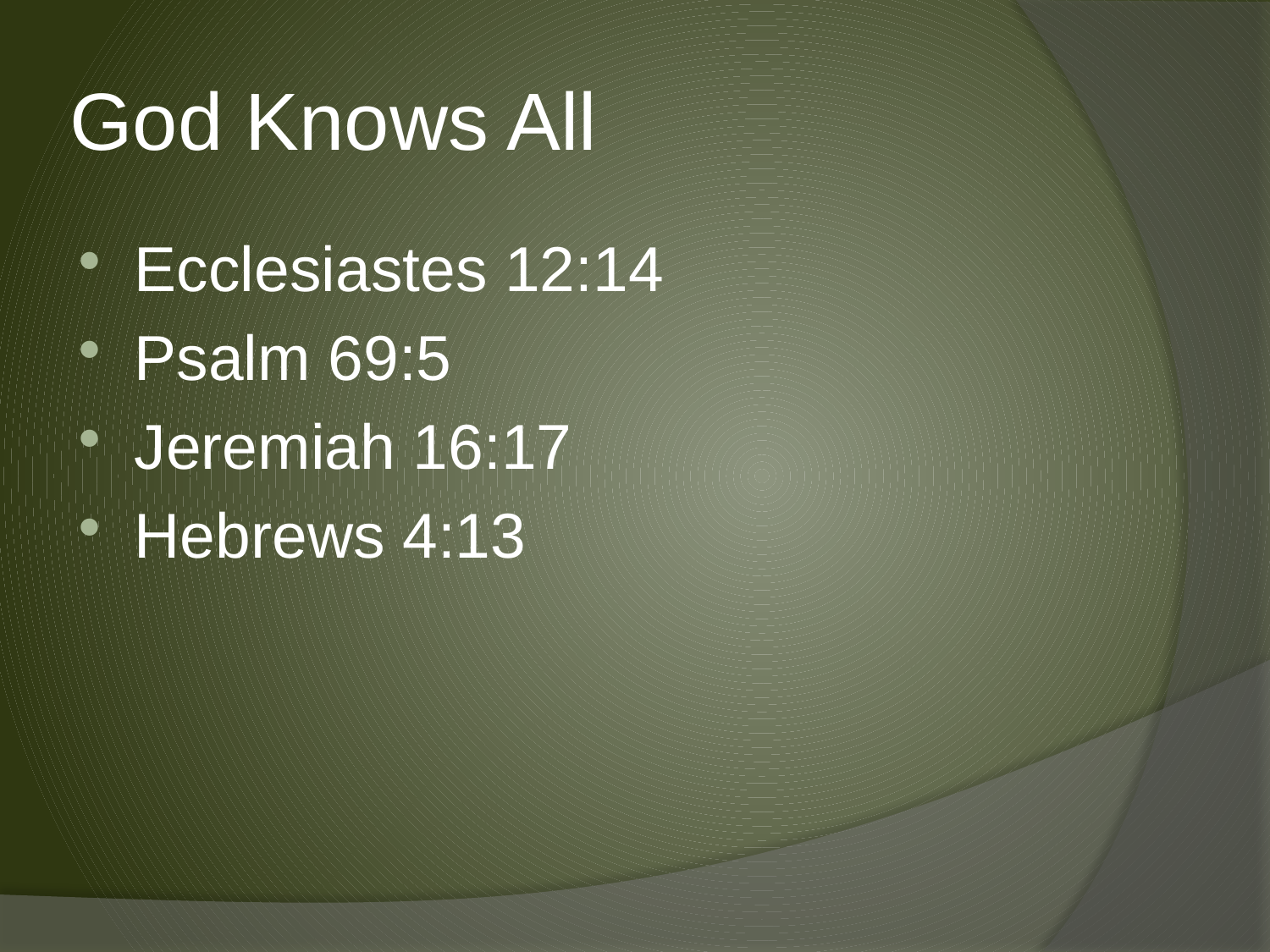

# God Knows All
Ecclesiastes 12:14
Psalm 69:5
Jeremiah 16:17
Hebrews 4:13